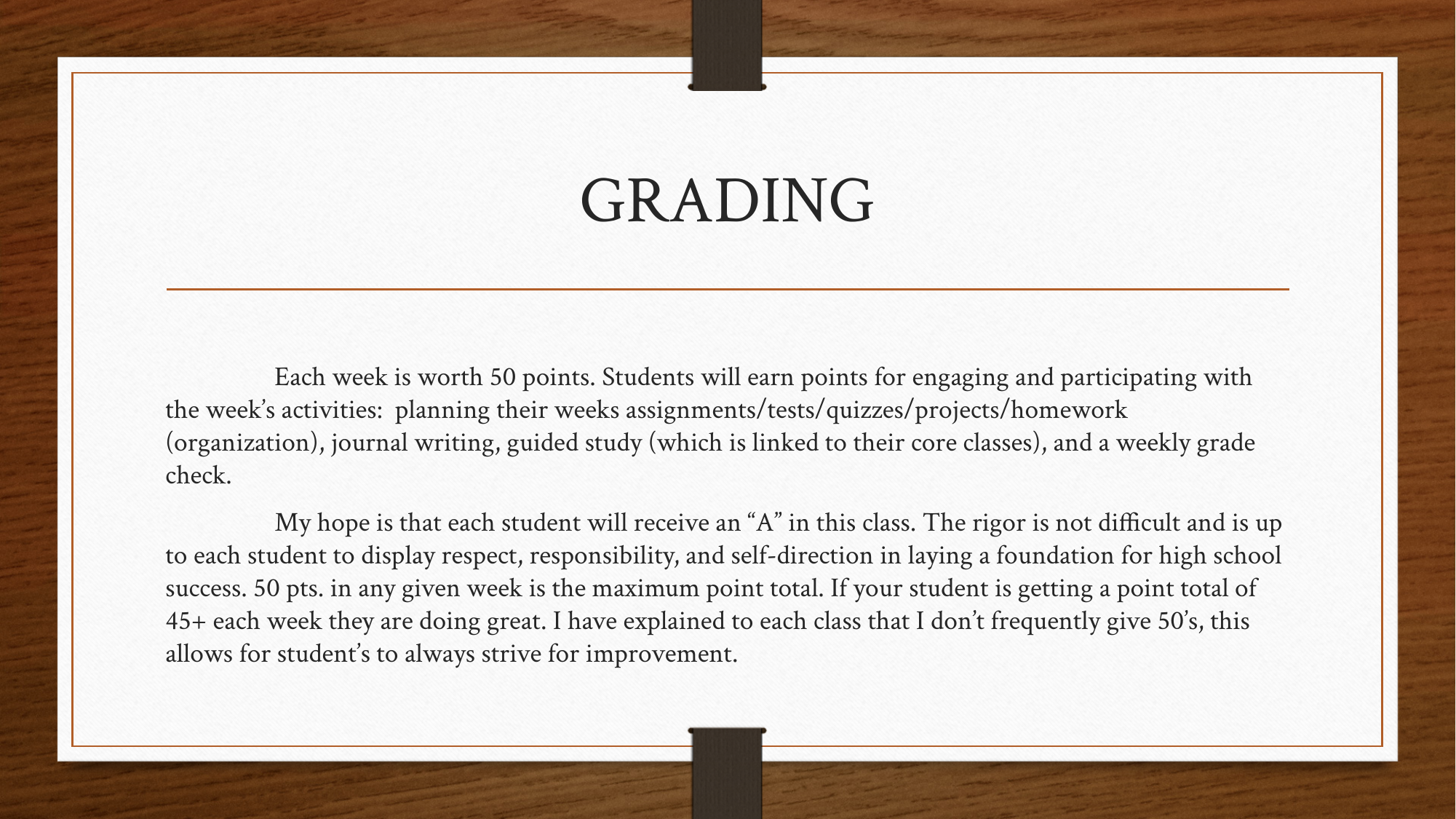

# GRADING

	Each week is worth 50 points. Students will earn points for engaging and participating with the week’s activities:  planning their weeks assignments/tests/quizzes/projects/homework (organization), journal writing, guided study (which is linked to their core classes), and a weekly grade check.
	My hope is that each student will receive an “A” in this class. The rigor is not difficult and is up to each student to display respect, responsibility, and self-direction in laying a foundation for high school success. 50 pts. in any given week is the maximum point total. If your student is getting a point total of 45+ each week they are doing great. I have explained to each class that I don’t frequently give 50’s, this allows for student’s to always strive for improvement.